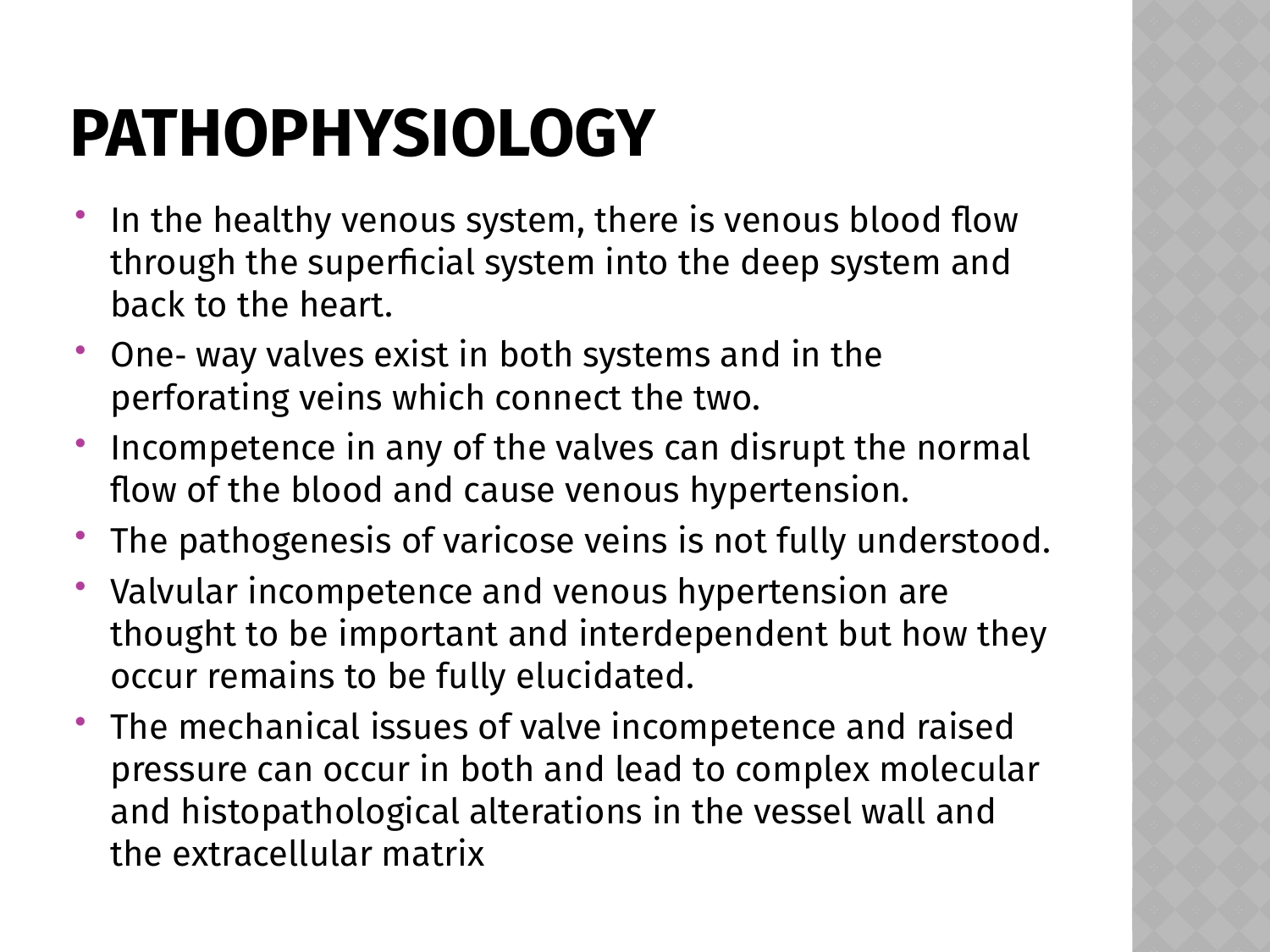

# Pathophysiology
In the healthy venous system, there is venous blood flow through the superficial system into the deep system and back to the heart.
One‐ way valves exist in both systems and in the perforating veins which connect the two.
Incompetence in any of the valves can disrupt the normal flow of the blood and cause venous hypertension.
The pathogenesis of varicose veins is not fully understood.
Valvular incompetence and venous hypertension are thought to be important and interdependent but how they occur remains to be fully elucidated.
The mechanical issues of valve incompetence and raised pressure can occur in both and lead to complex molecular and histopathological alterations in the vessel wall and the extracellular matrix